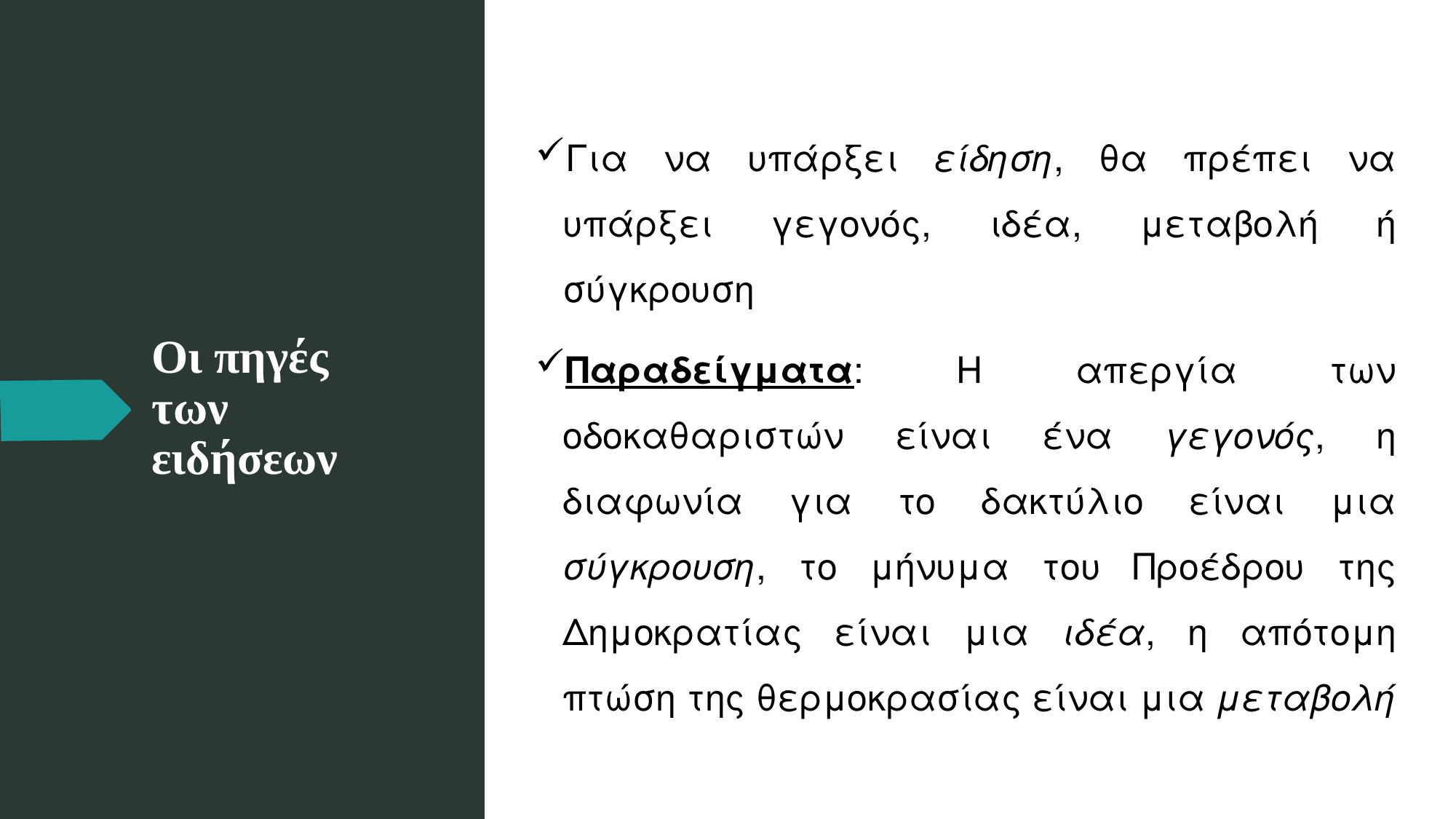

Για να υπάρξει είδηση, θα πρέπει να υπάρξει γεγονός, ιδέα, μεταβολή ή σύγκρουση
Παραδείγματα: Η απεργία των οδοκαθαριστών είναι ένα γεγονός, η διαφωνία για το δακτύλιο είναι μια σύγκρουση, το μήνυμα του Προέδρου της Δημοκρατίας είναι μια ιδέα, η απότομη πτώση της θερμοκρασίας είναι μια μεταβολή
# Οι πηγές των ειδήσεων